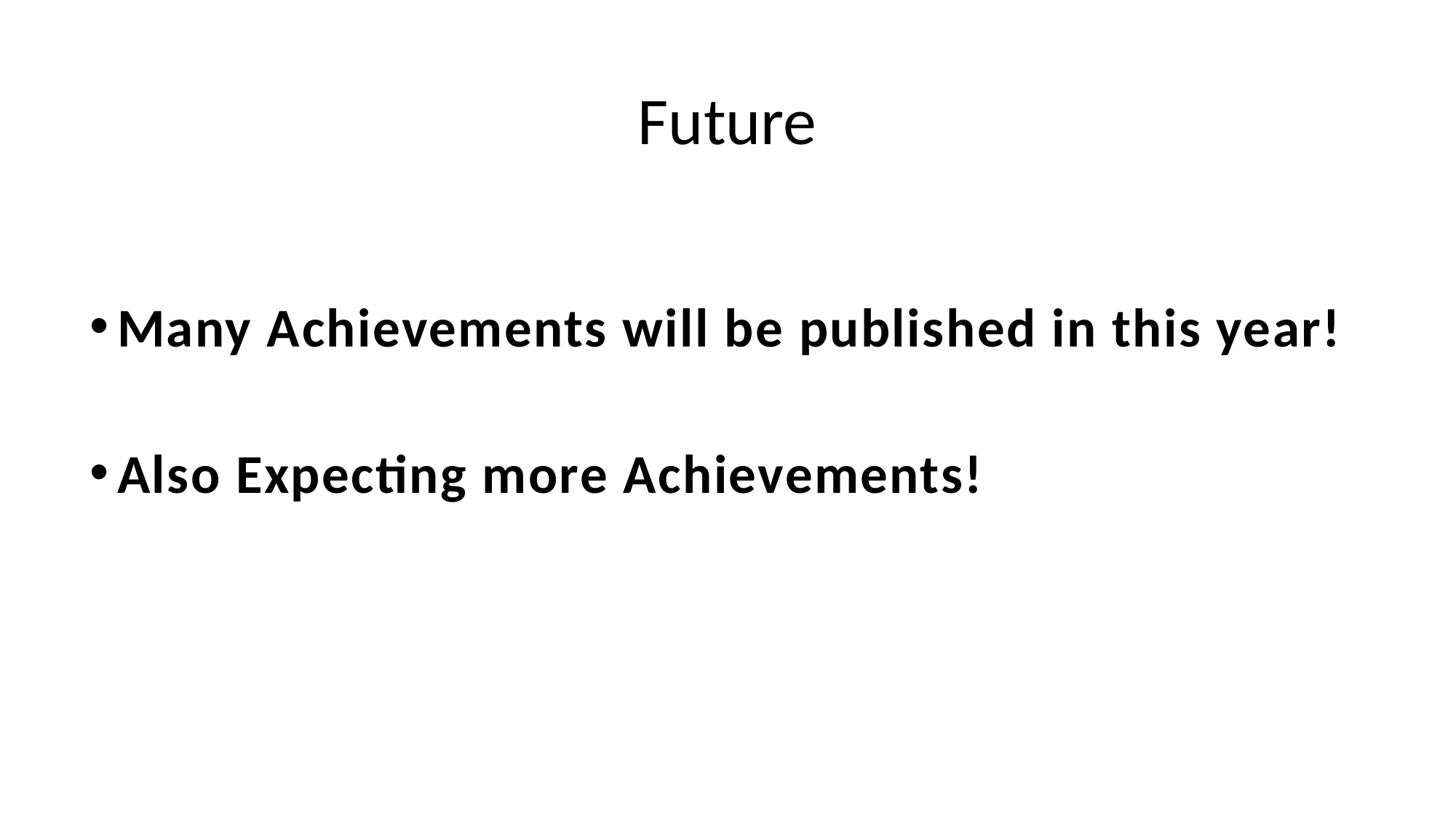

# Future
Many Achievements will be published in this year!
Also Expecting more Achievements!